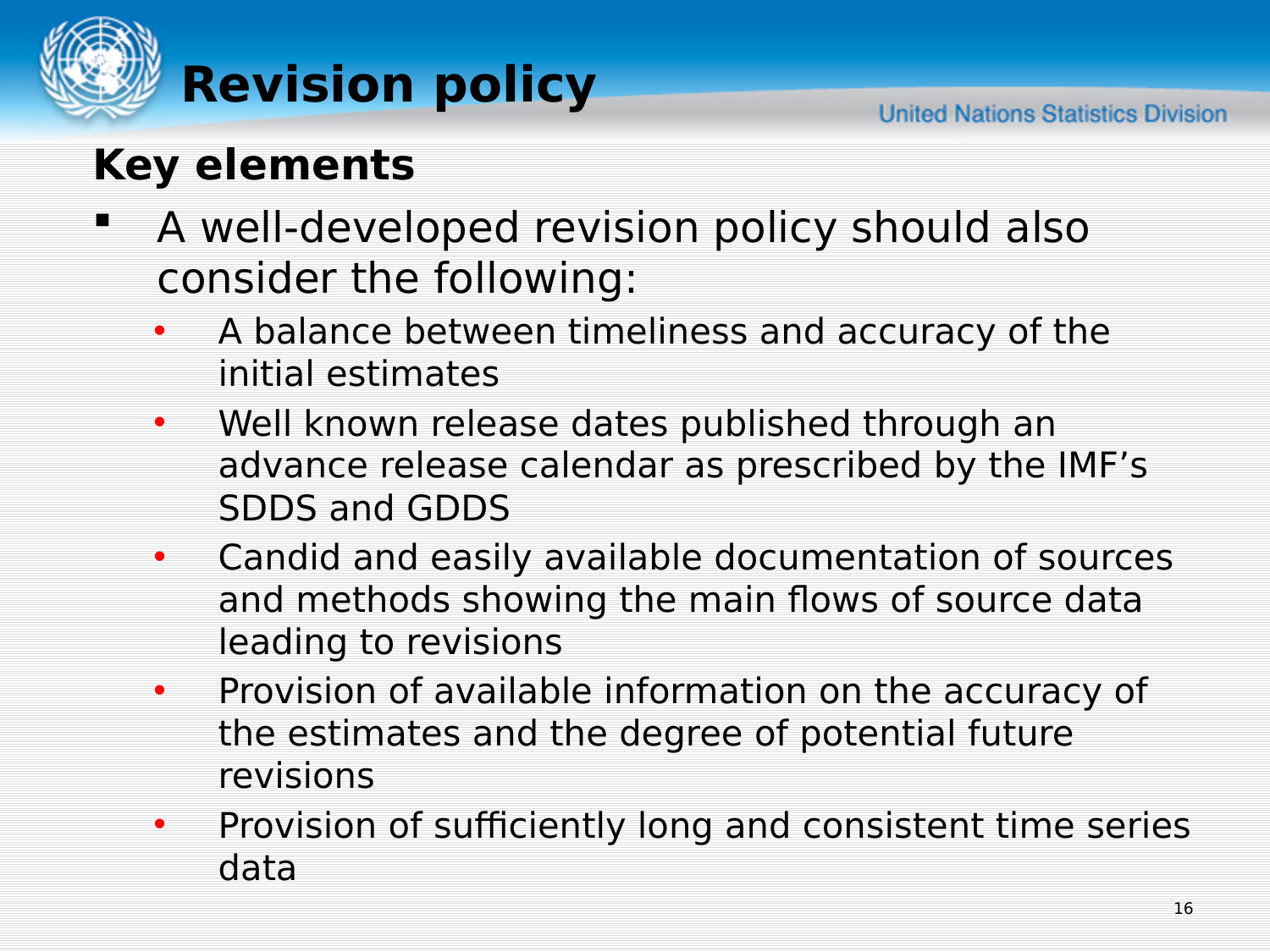

Revision policy
Key elements
A well-developed revision policy should also consider the following:
A balance between timeliness and accuracy of the initial estimates
Well known release dates published through an advance release calendar as prescribed by the IMF’s SDDS and GDDS
Candid and easily available documentation of sources and methods showing the main flows of source data leading to revisions
Provision of available information on the accuracy of the estimates and the degree of potential future revisions
Provision of sufficiently long and consistent time series data
16